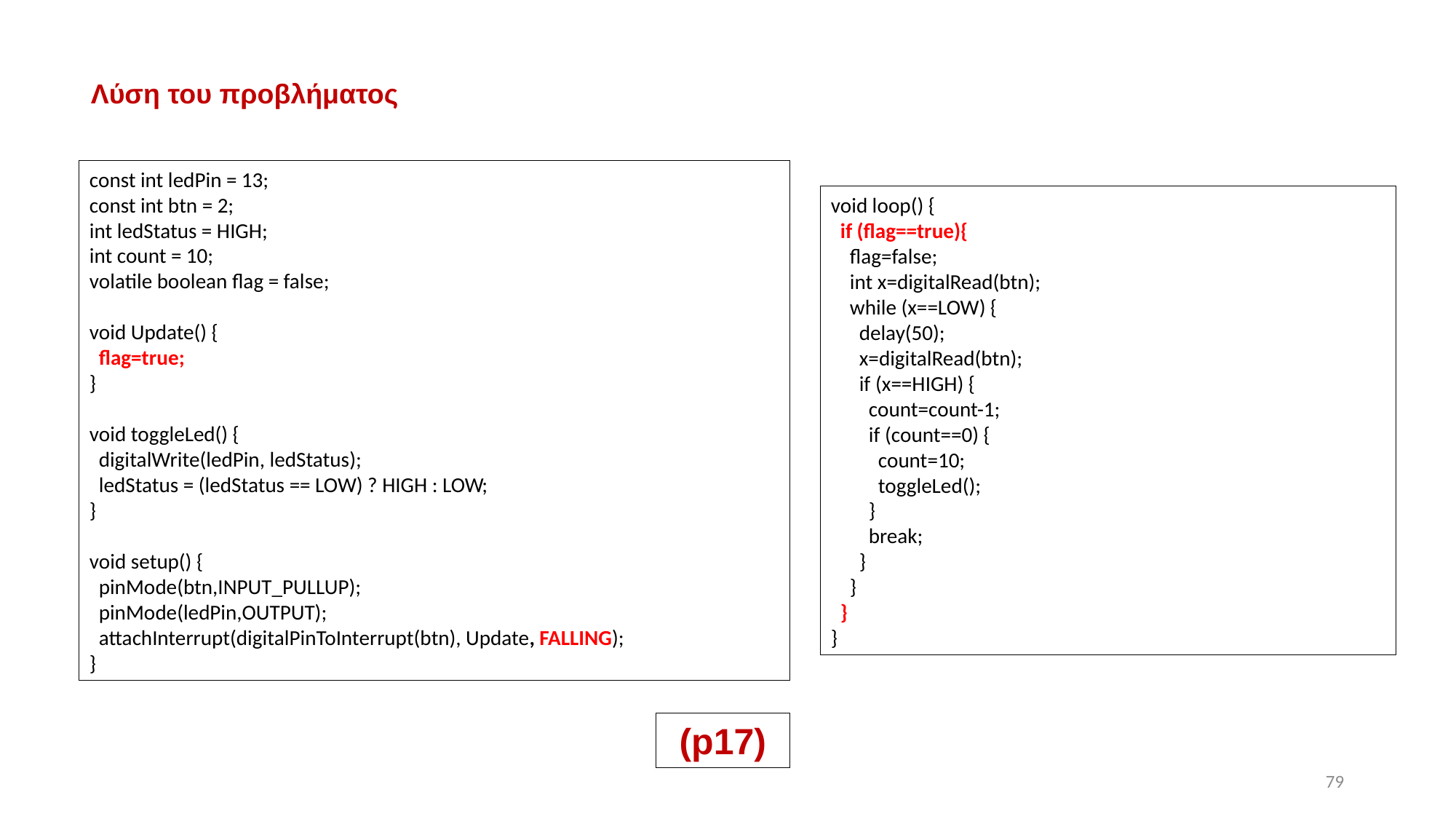

Λύση του προβλήματος
const int ledPin = 13;
const int btn = 2;
int ledStatus = HIGH;
int count = 10;
volatile boolean flag = false;

void Update() {
  flag=true;
}

void toggleLed() {
  digitalWrite(ledPin, ledStatus);
  ledStatus = (ledStatus == LOW) ? HIGH : LOW;
}

void setup() {
  pinMode(btn,INPUT_PULLUP);
  pinMode(ledPin,OUTPUT);
  attachInterrupt(digitalPinToInterrupt(btn), Update, FALLING);
}
void loop() {
  if (flag==true){
    flag=false;
    int x=digitalRead(btn);
    while (x==LOW) {
      delay(50);
      x=digitalRead(btn);
      if (x==HIGH) {
        count=count-1;
        if (count==0) {
          count=10;
          toggleLed();
        }
        break;
      }
    }
  }
}
(p17)
79